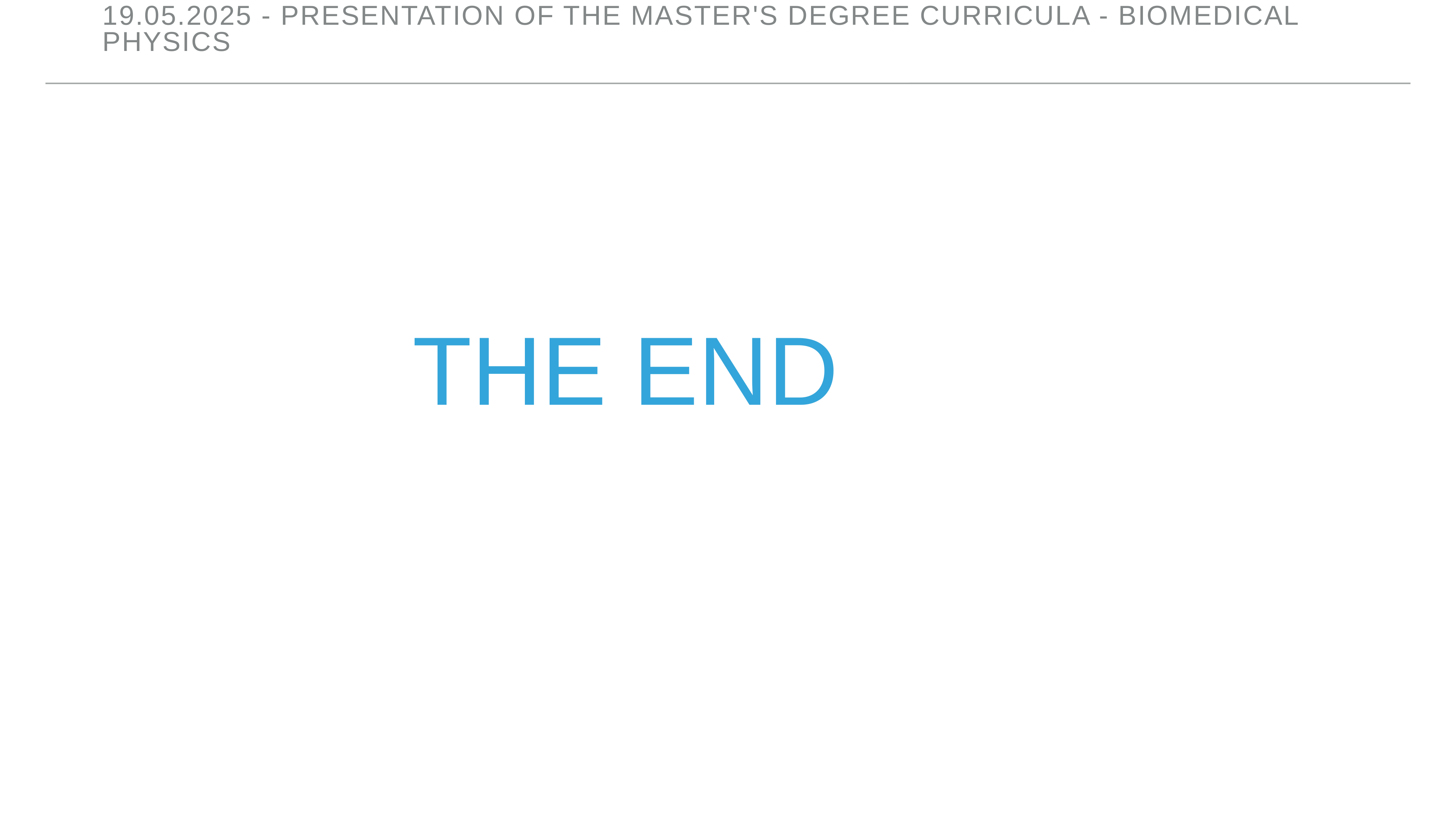

19.05.2025 - Presentation of the Master's degree curricula - BIOMEDICAL PHYSICS
# THE END